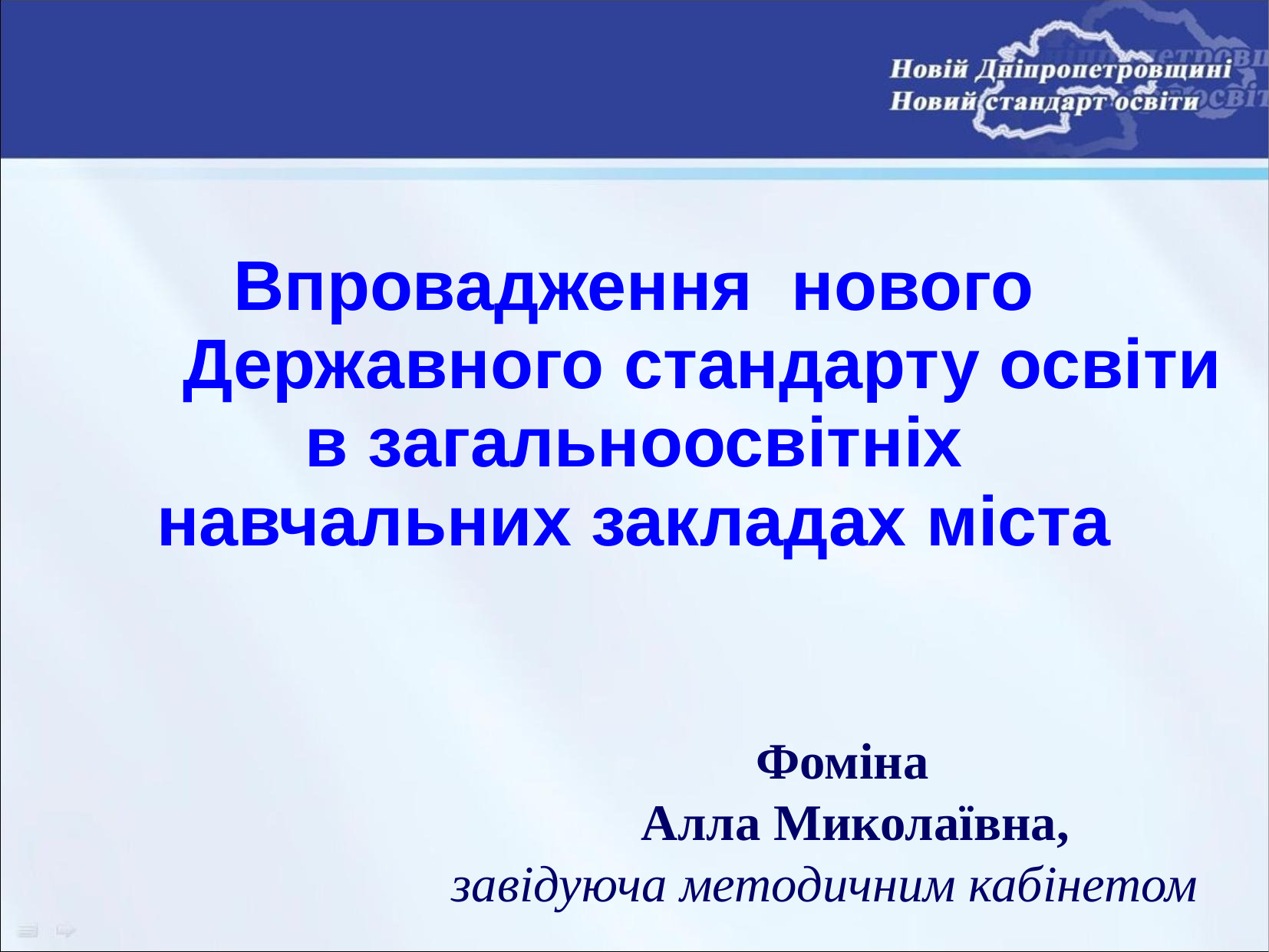

Впровадження  нового
       Державного стандарту освіти
в загальноосвітніх
навчальних закладах міста
                        Фоміна
               Алла Миколаївна,
завідуюча методичним кабінетом